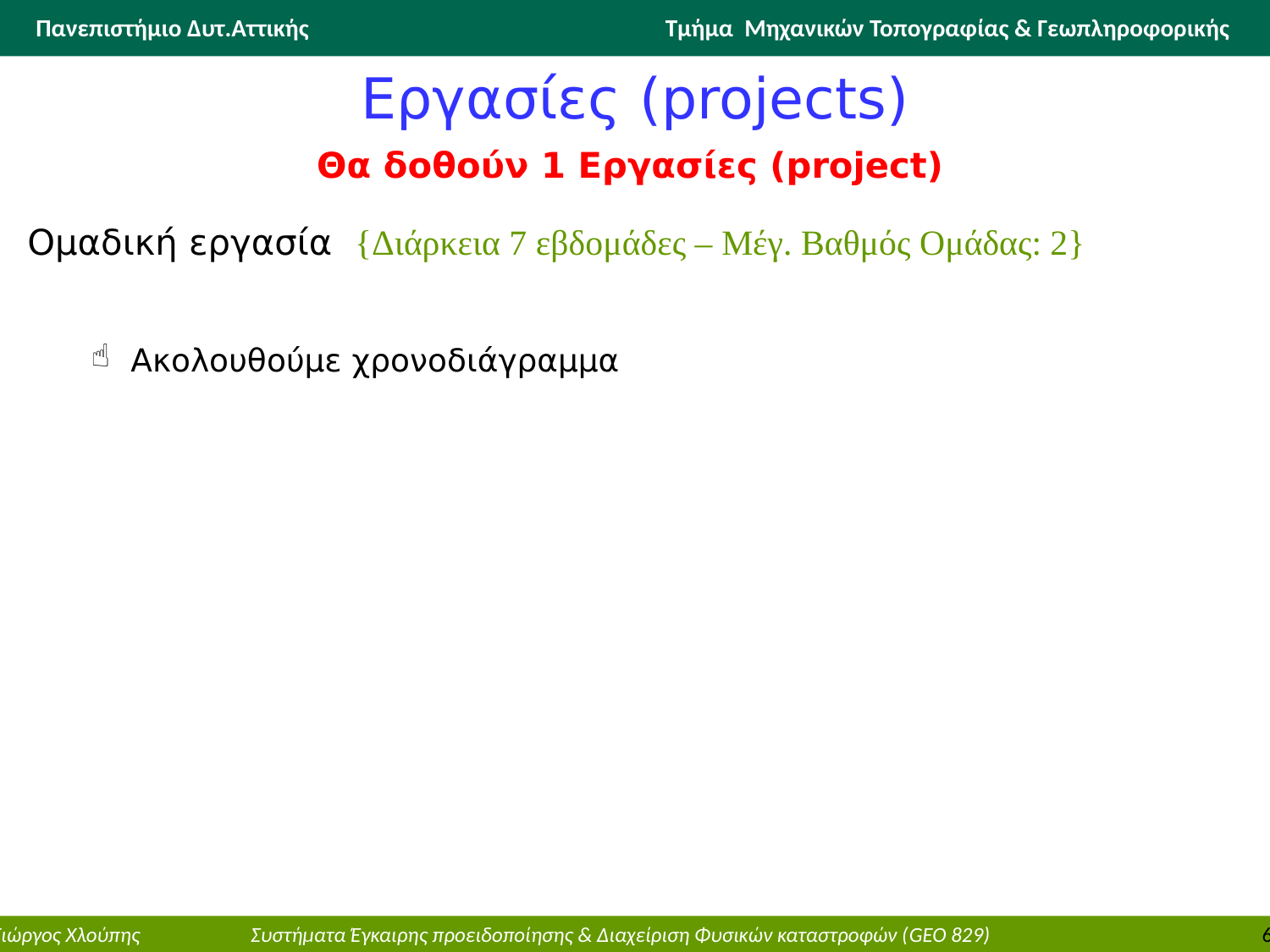

# Εργασίες (projects)
Θα δοθούν 1 Εργασίες (project)
Ομαδική εργασία  {Διάρκεια 7 εβδομάδες – Μέγ. Βαθμός Ομάδας: 2}

Ακολουθούμε χρονοδιάγραμμα